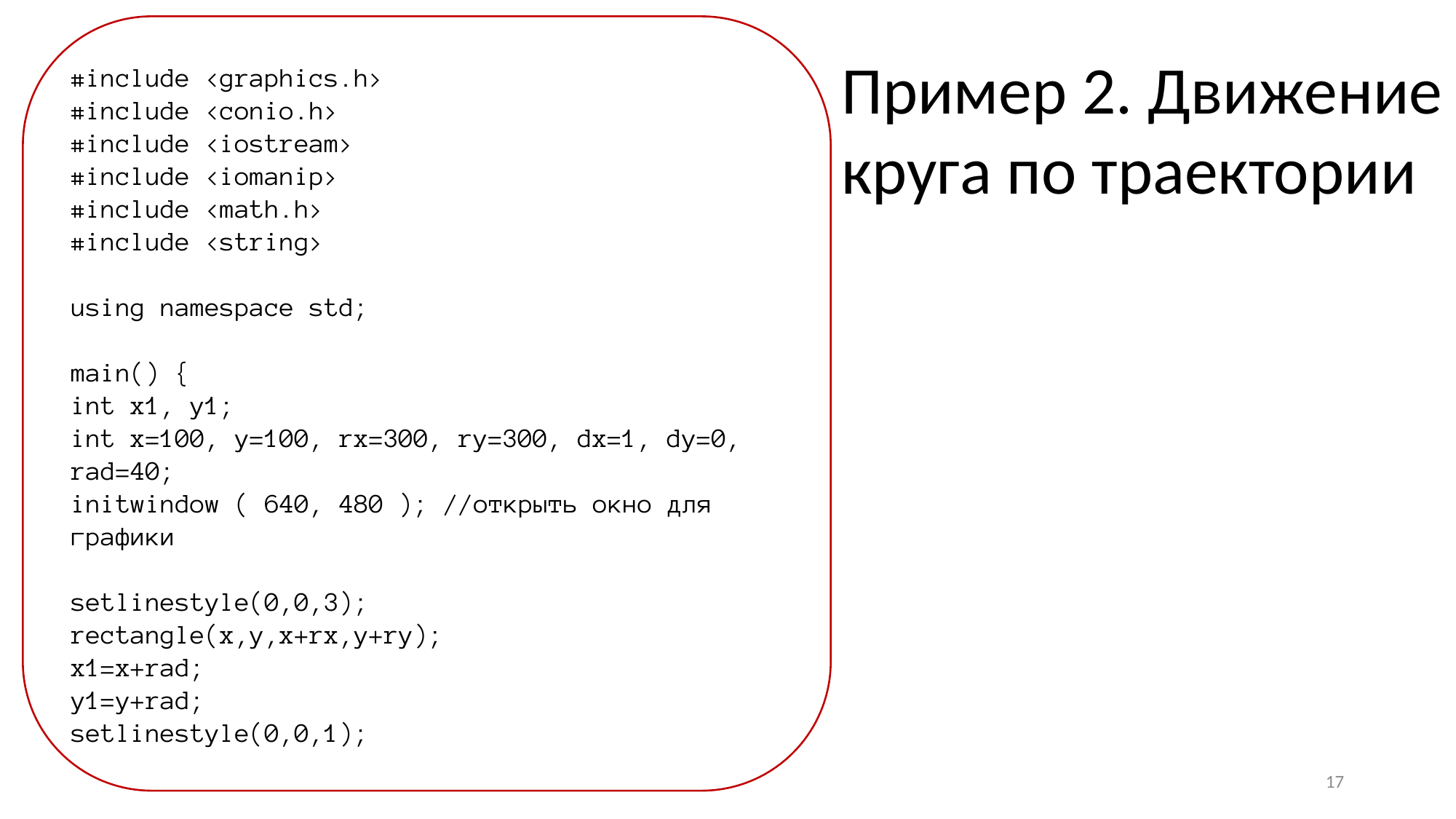

#include <graphics.h>
#include <conio.h>
#include <iostream>
#include <iomanip>
#include <math.h>
#include <string>

using namespace std;

main() {
int x1, y1;
int x=100, y=100, rx=300, ry=300, dx=1, dy=0, rad=40;
initwindow ( 640, 480 ); //открыть окно для графики

setlinestyle(0,0,3);
rectangle(x,y,x+rx,y+ry);
x1=x+rad;
y1=y+rad;
setlinestyle(0,0,1);
Пример 2. Движение круга по траектории
17